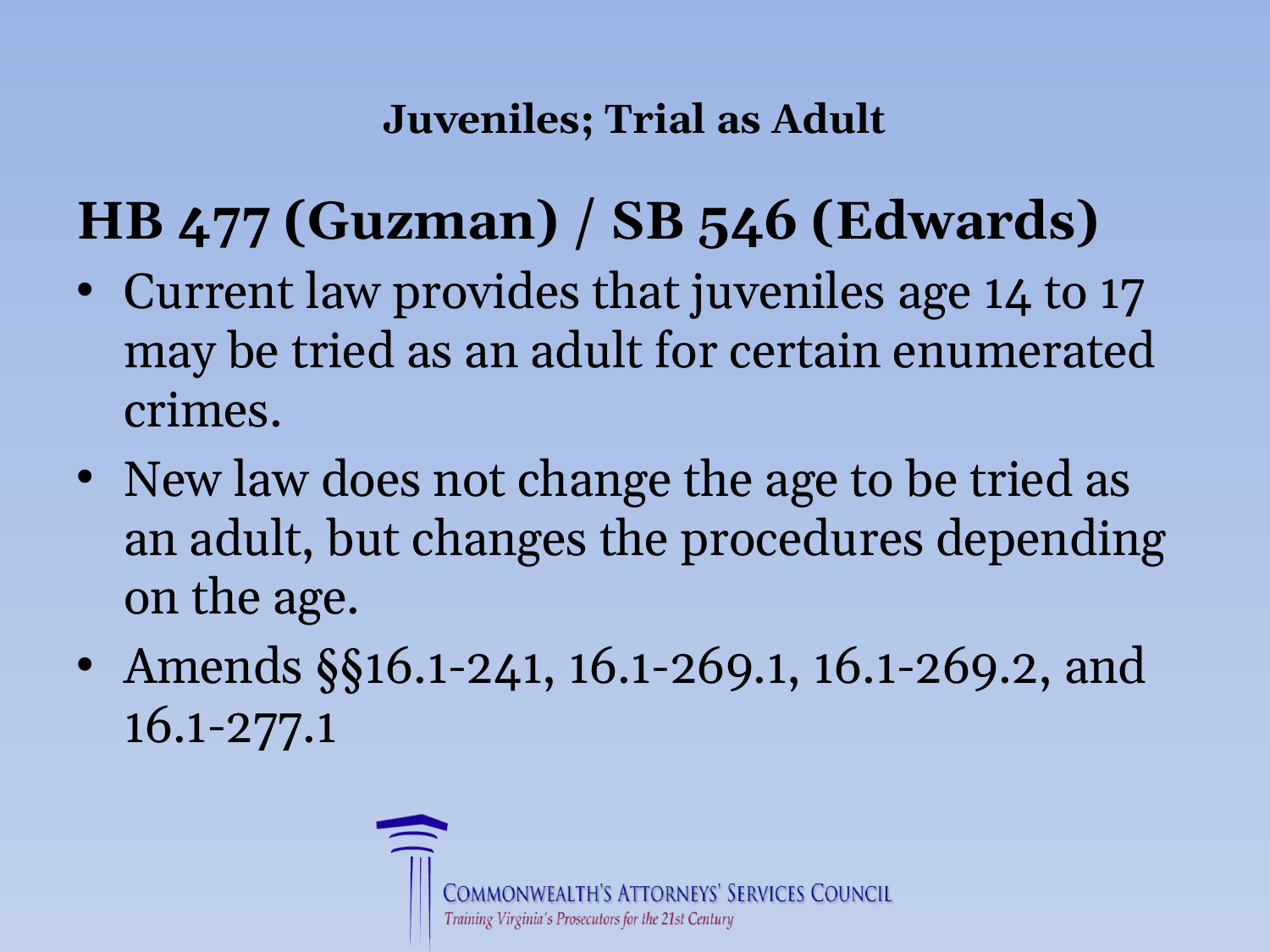

# Juveniles; Trial as Adult
HB 477 (Guzman) / SB 546 (Edwards)
Current law provides that juveniles age 14 to 17 may be tried as an adult for certain enumerated crimes.
New law does not change the age to be tried as an adult, but changes the procedures depending on the age.
Amends §§16.1-241, 16.1-269.1, 16.1-269.2, and 16.1-277.1